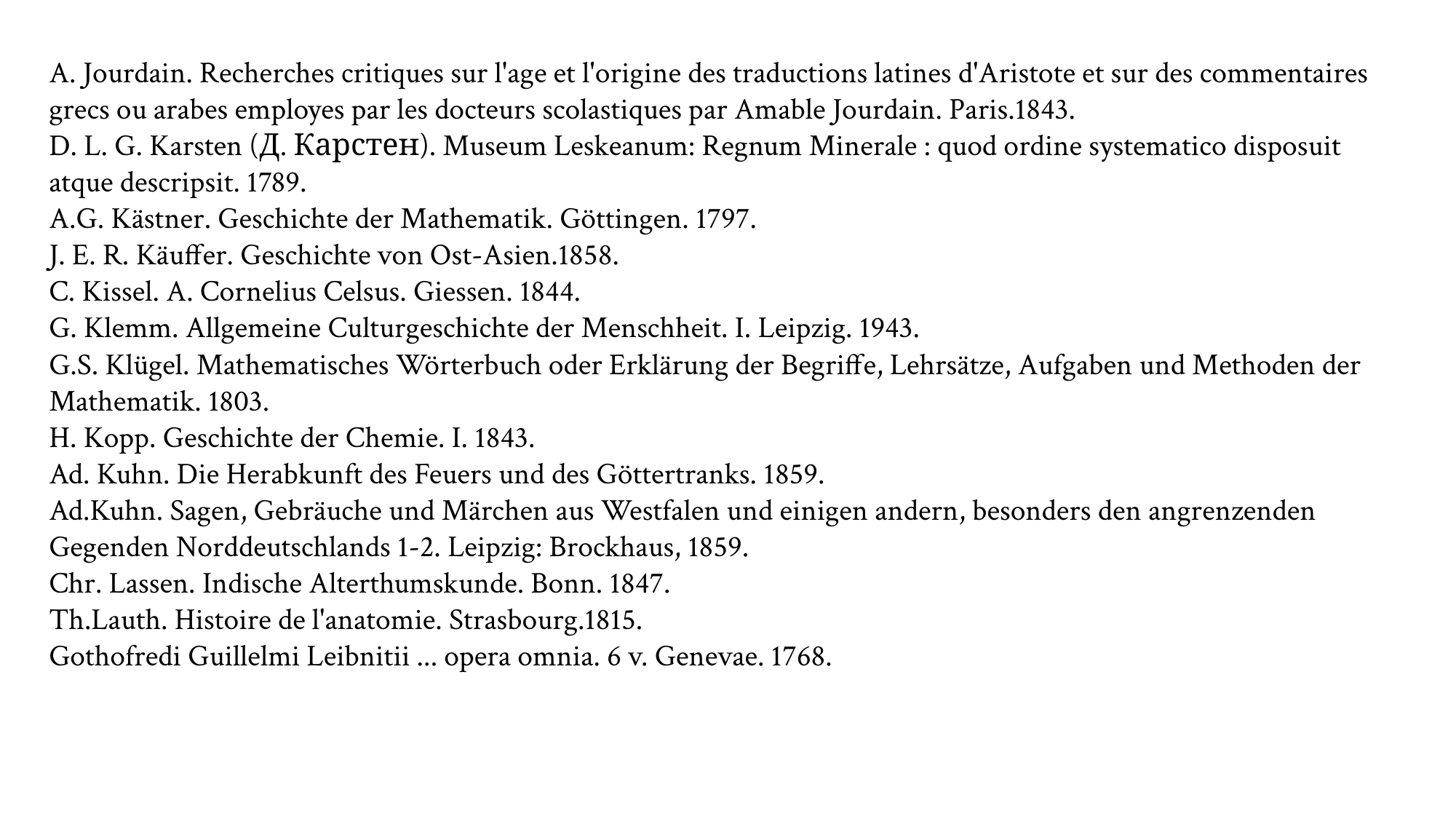

A. Jourdain. Recherches critiques sur l'age et l'origine des traductions latines d'Aristote et sur des commentaires grecs ou arabes employes par les docteurs scolastiques par Amable Jourdain. Paris.1843.
D. L. G. Karsten (Д. Карстен). Museum Leskeanum: Regnum Minerale : quod ordine systematico disposuit atque descripsit. 1789.
A.G. Kästner. Geschichte der Mathematik. Göttingen. 1797.
J. E. R. Käuffer. Geschichte von Ost-Asien.1858.
C. Kissel. A. Cornelius Celsus. Giessen. 1844.
G. Klemm. Allgemeine Culturgeschichte der Menschheit. I. Leipzig. 1943.
G.S. Klügel. Mathematisches Wörterbuch oder Erklärung der Begriffe, Lehrsätze, Aufgaben und Methoden der Mathematik. 1803.
H. Kopp. Geschichte der Chemie. I. 1843.
Ad. Kuhn. Die Herabkunft des Feuers und des Göttertranks. 1859.
Ad.Kuhn. Sagen, Gebräuche und Märchen aus Westfalen und einigen andern, besonders den angrenzenden Gegenden Norddeutschlands 1-2. Leipzig: Brockhaus, 1859.
Chr. Lassen. Indische Alterthumskunde. Bonn. 1847.
Th.Lauth. Histoire de l'anatomie. Strasbourg.1815.
Gothofredi Guillelmi Leibnitii ... opera omnia. 6 v. Genevae. 1768.